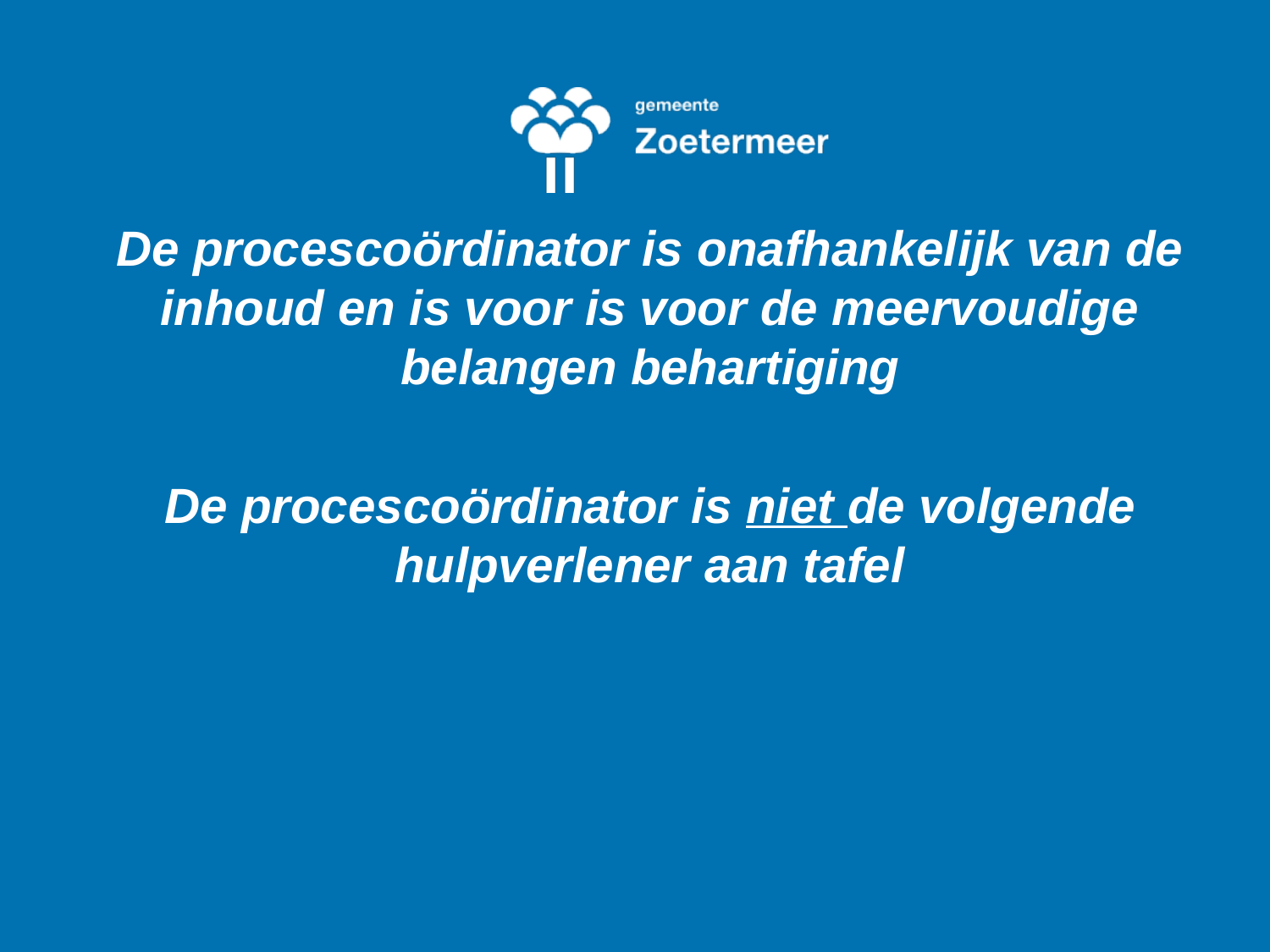

De procescoördinator is onafhankelijk van de inhoud en is voor is voor de meervoudige belangen behartiging

De procescoördinator is niet de volgende hulpverlener aan tafel

#